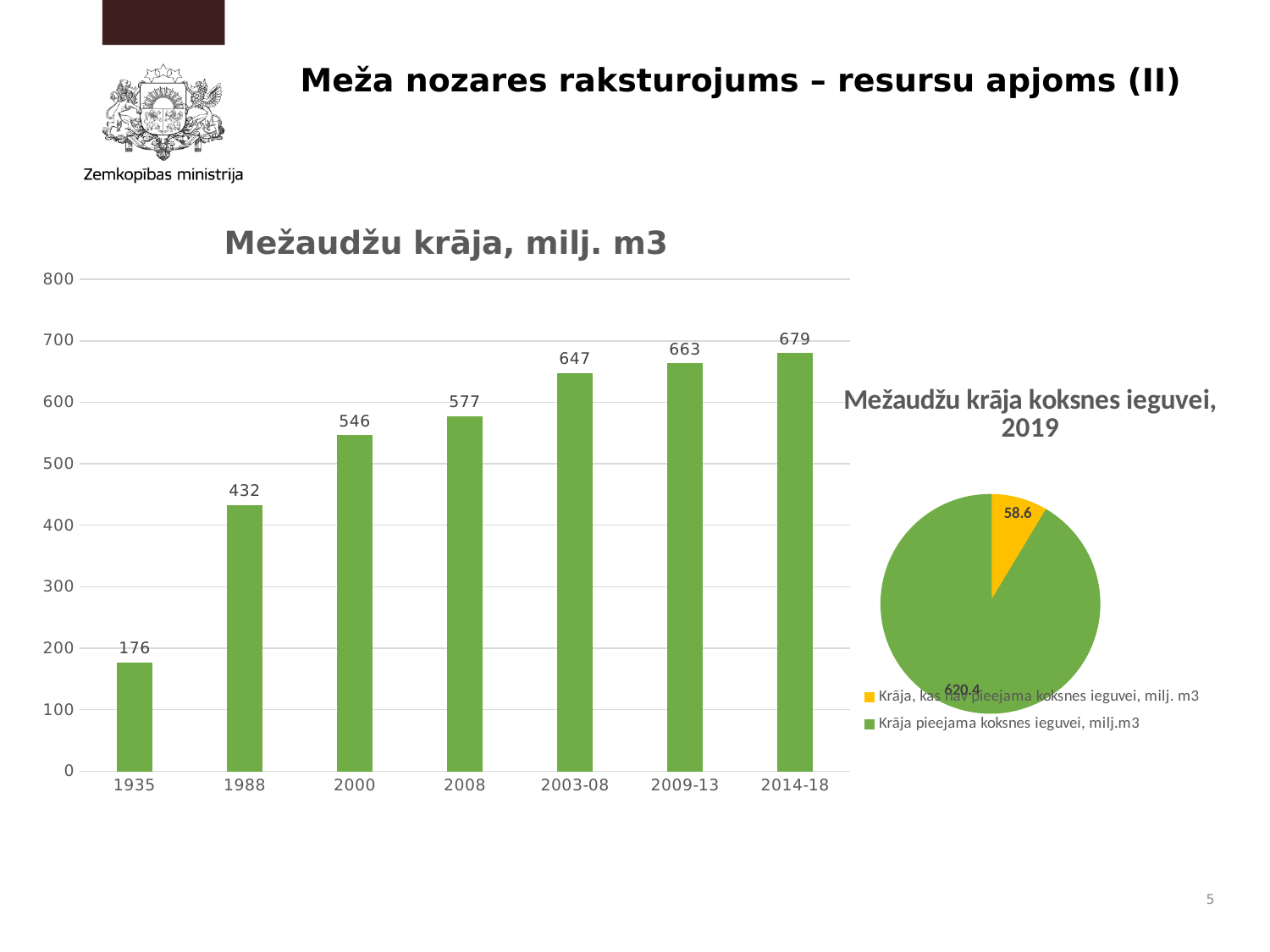

# Meža nozares raksturojums – resursu apjoms (II)

### Chart: Mežaudžu krāja, milj. m3

| Category |  |
|---|---|
| 1935 | 176.0 |
| 1988 | 432.0 |
| 2000 | 546.0 |
| 2008 | 577.0 |
| 2003-08 | 647.0 |
| 2009-13 | 663.0 |
| 2014-18 | 679.0 |

### Chart: Mežaudžu krāja koksnes ieguvei, 2019

| Category |  |
|---|---|
| Krāja, kas nav pieejama koksnes ieguvei, milj. m3 | 58.6 |
| Krāja pieejama koksnes ieguvei, milj.m3 | 620.4 |
5